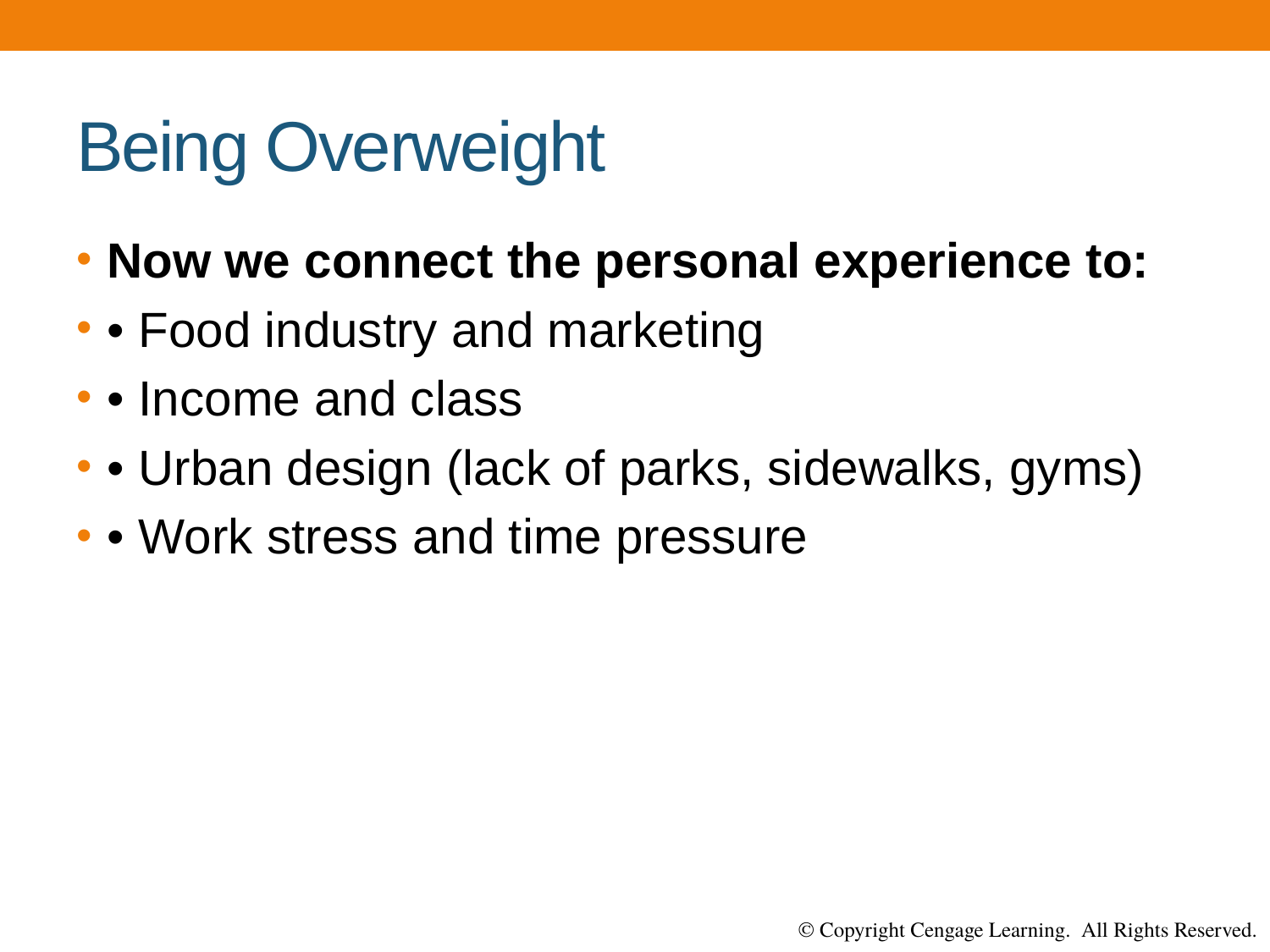

# Being Overweight
Now we connect the personal experience to:
• Food industry and marketing
• Income and class
• Urban design (lack of parks, sidewalks, gyms)
• Work stress and time pressure